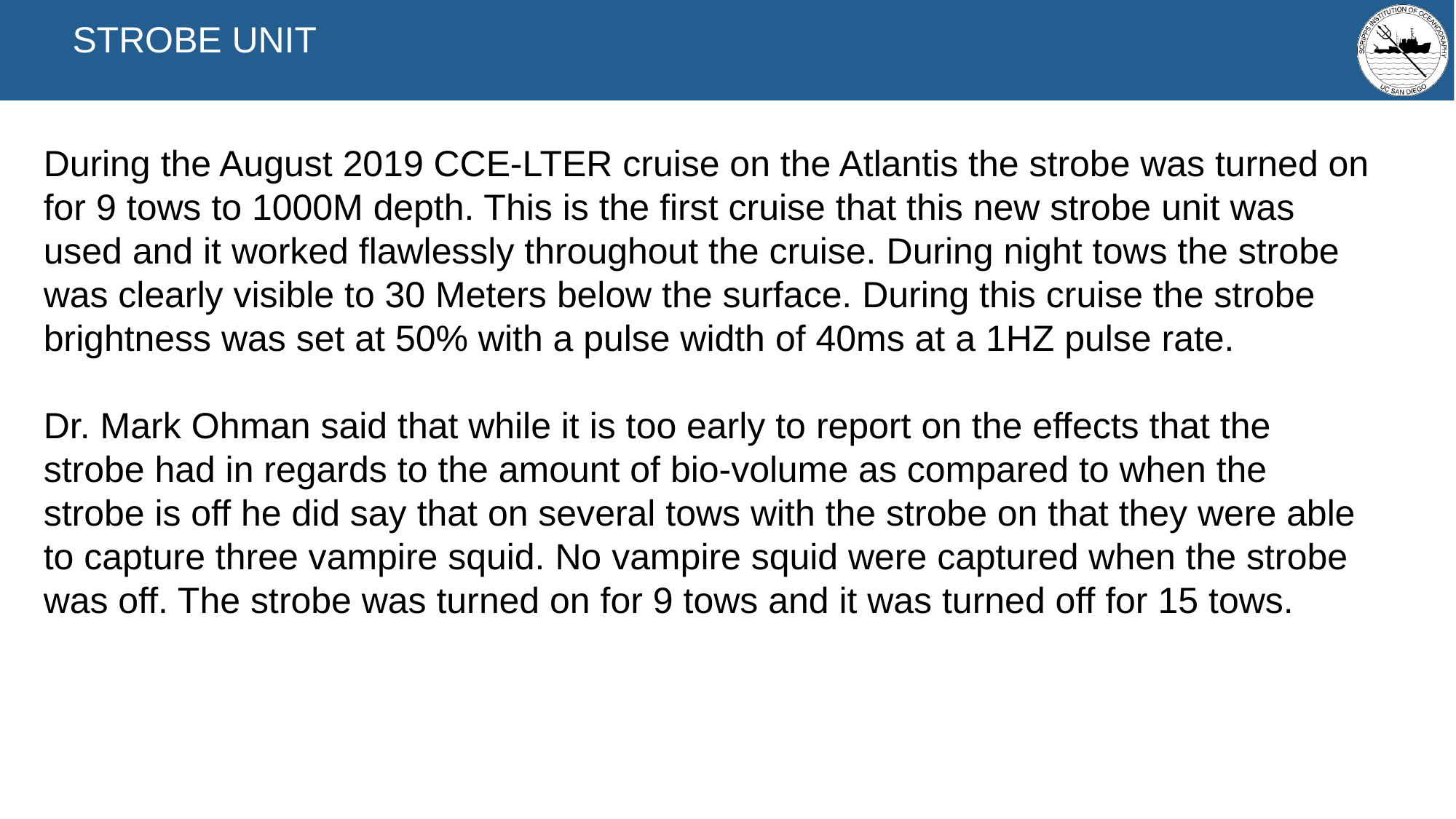

STROBE UNIT
During the August 2019 CCE-LTER cruise on the Atlantis the strobe was turned on for 9 tows to 1000M depth. This is the first cruise that this new strobe unit was used and it worked flawlessly throughout the cruise. During night tows the strobe was clearly visible to 30 Meters below the surface. During this cruise the strobe brightness was set at 50% with a pulse width of 40ms at a 1HZ pulse rate.

Dr. Mark Ohman said that while it is too early to report on the effects that the strobe had in regards to the amount of bio-volume as compared to when the strobe is off he did say that on several tows with the strobe on that they were able to capture three vampire squid. No vampire squid were captured when the strobe was off. The strobe was turned on for 9 tows and it was turned off for 15 tows.